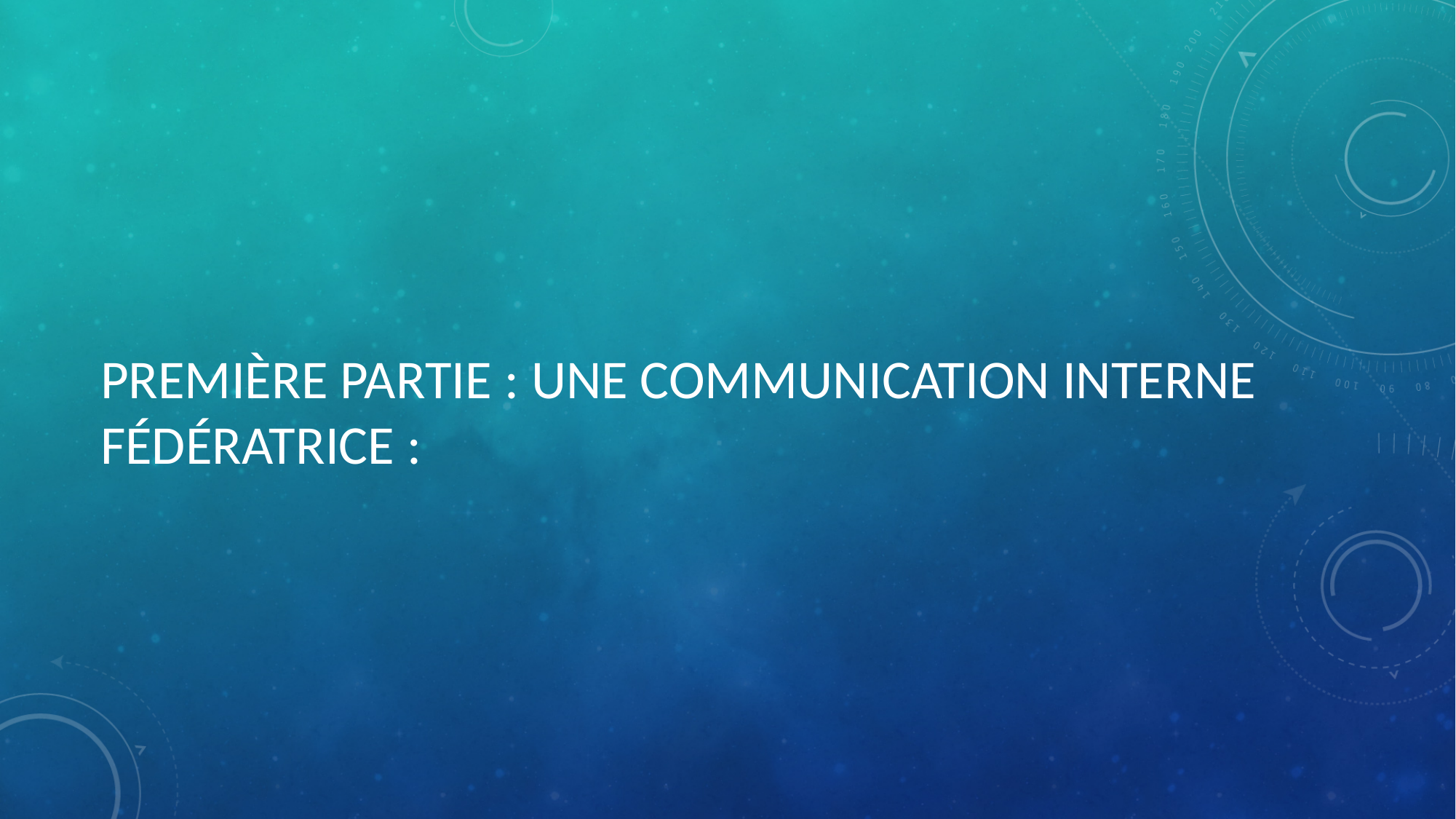

# Première partie : une communication interne fédératrice :